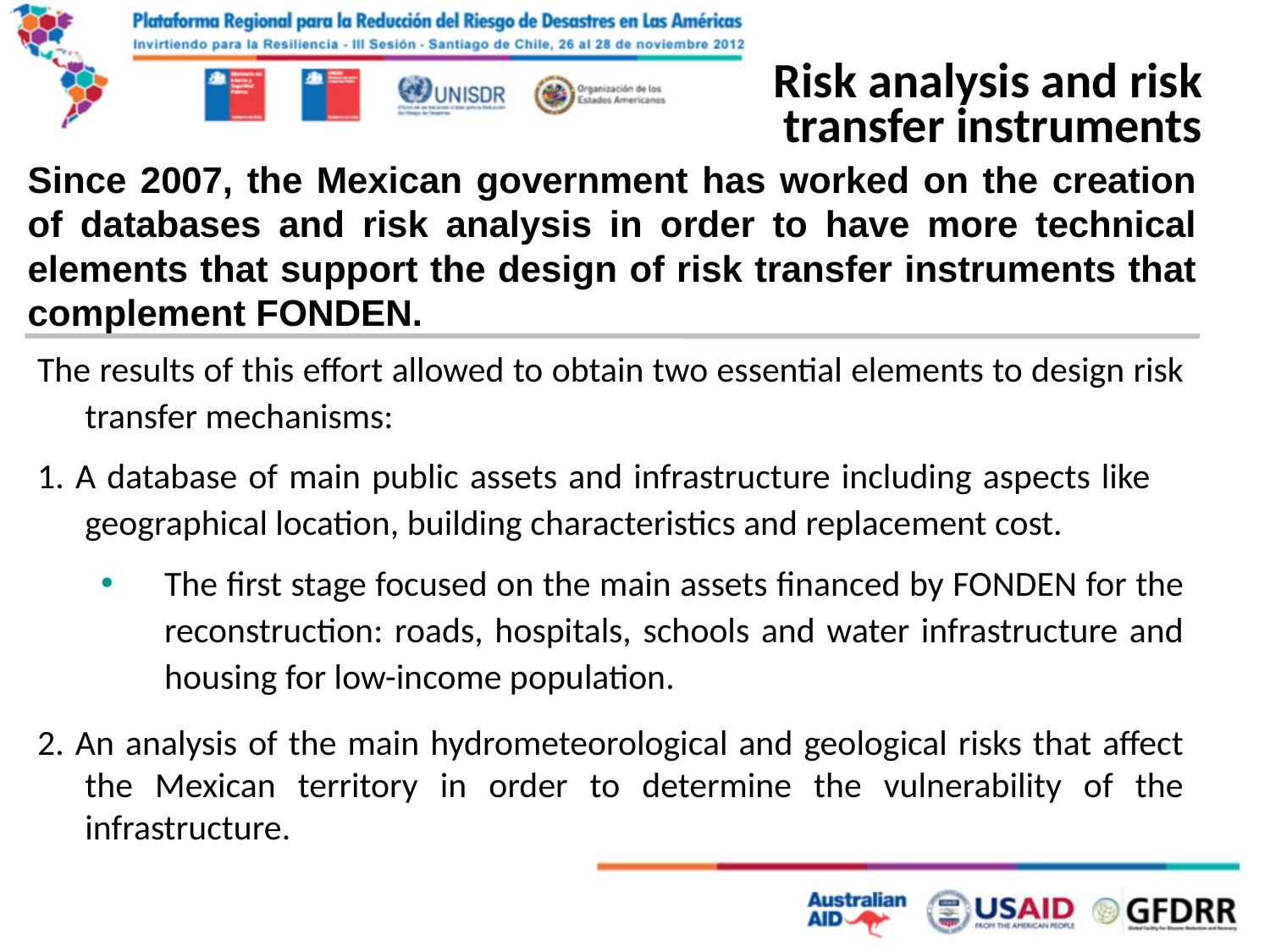

Risk analysis and risk transfer instruments
Since 2007, the Mexican government has worked on the creation of databases and risk analysis in order to have more technical elements that support the design of risk transfer instruments that complement FONDEN.
The results of this effort allowed to obtain two essential elements to design risk transfer mechanisms:
1. A database of main public assets and infrastructure including aspects like    geographical location, building characteristics and replacement cost.
The first stage focused on the main assets financed by FONDEN for the reconstruction: roads, hospitals, schools and water infrastructure and housing for low-income population.

2. An analysis of the main hydrometeorological and geological risks that affect the Mexican territory in order to determine the vulnerability of the infrastructure.